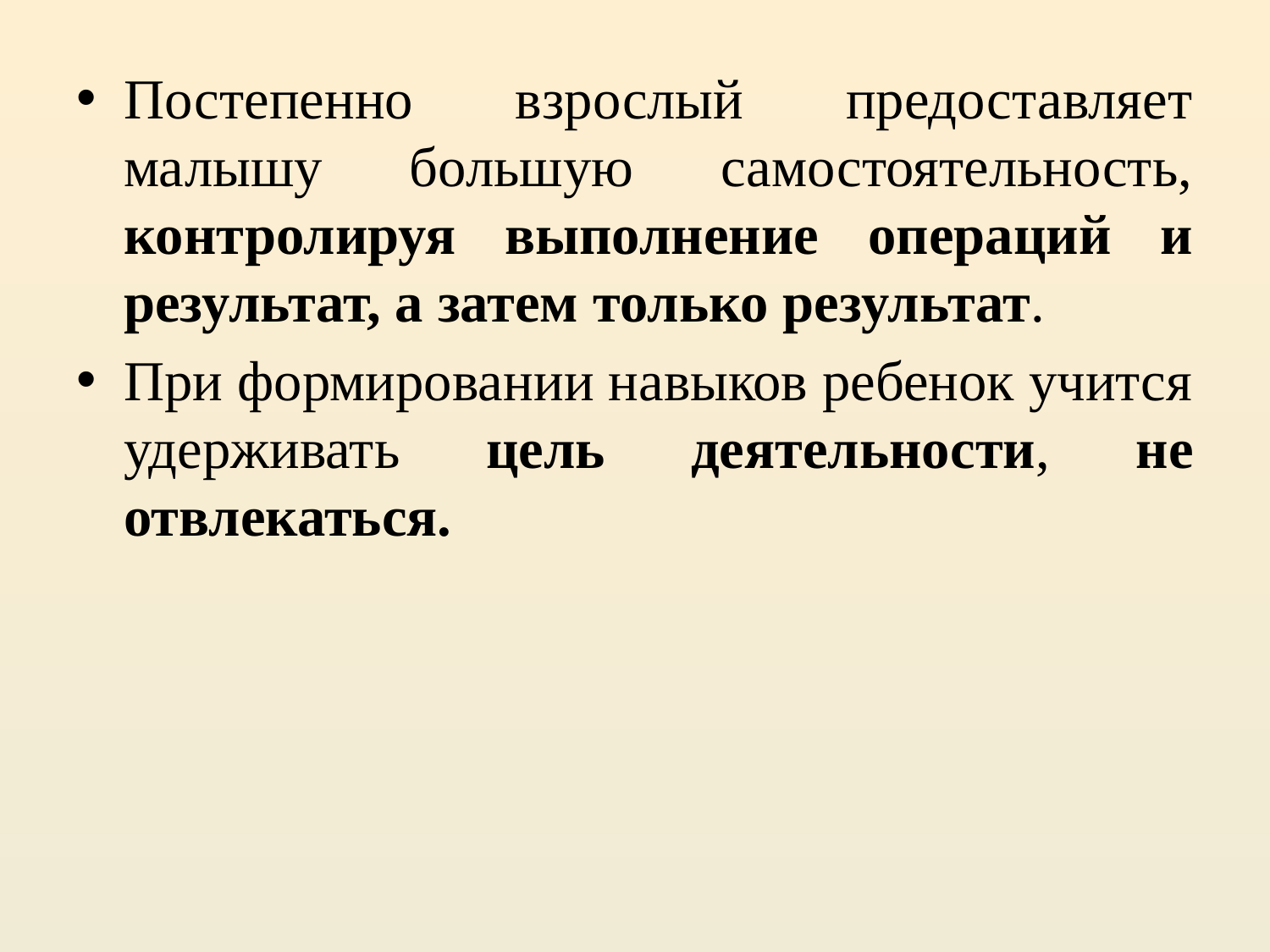

Постепенно взрослый предоставляет малышу большую самостоятельность, контролируя выполнение операций и результат, а затем только результат.
При формировании навыков ребенок учится удерживать цель деятельности, не отвлекаться.